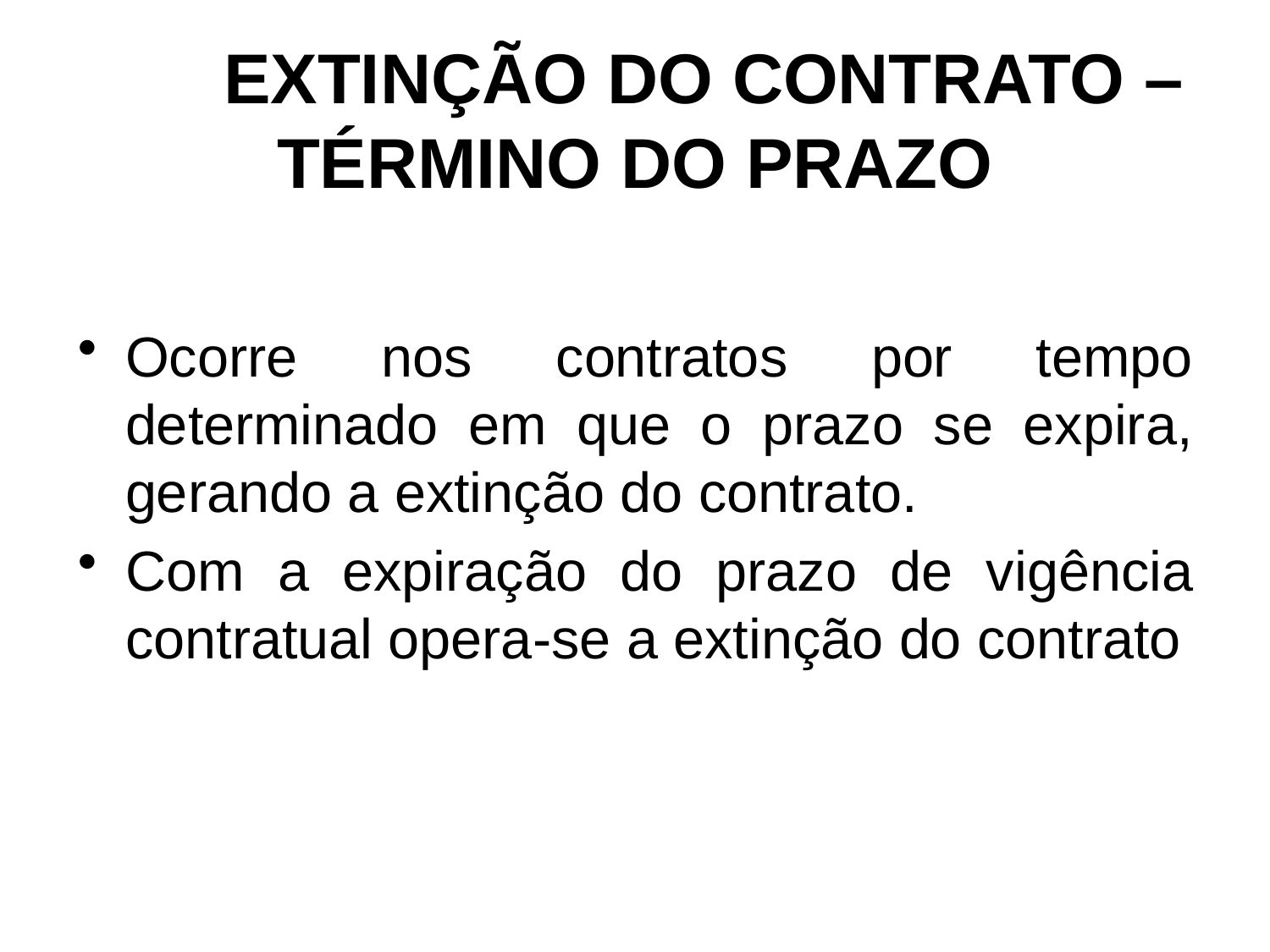

# EXTINÇÃO DO CONTRATO – TÉRMINO DO PRAZO

Ocorre nos contratos por tempo determinado em que o prazo se expira, gerando a extinção do contrato.
Com a expiração do prazo de vigência contratual opera-se a extinção do contrato